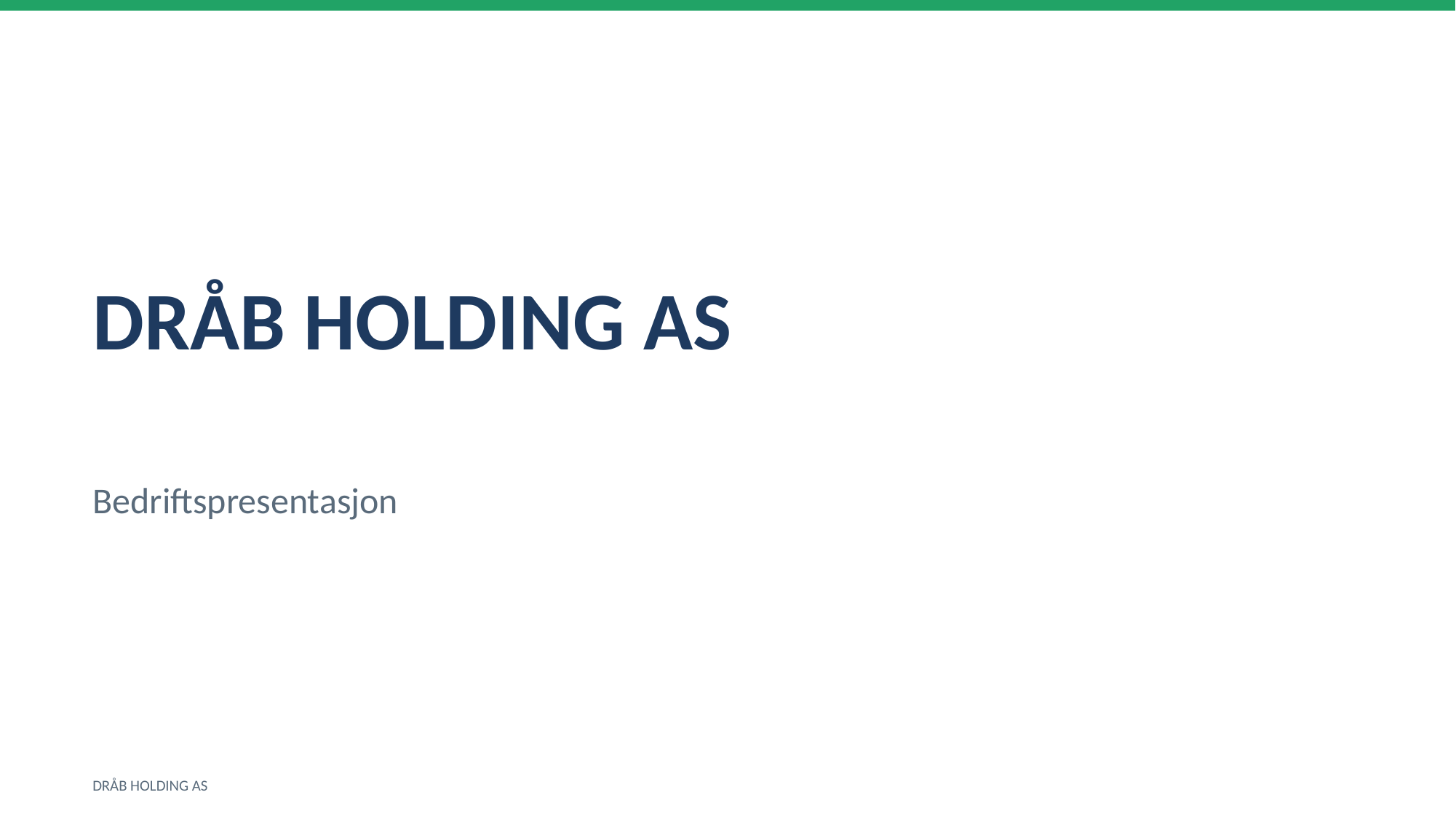

DRÅB HOLDING AS
Bedriftspresentasjon
DRÅB HOLDING AS